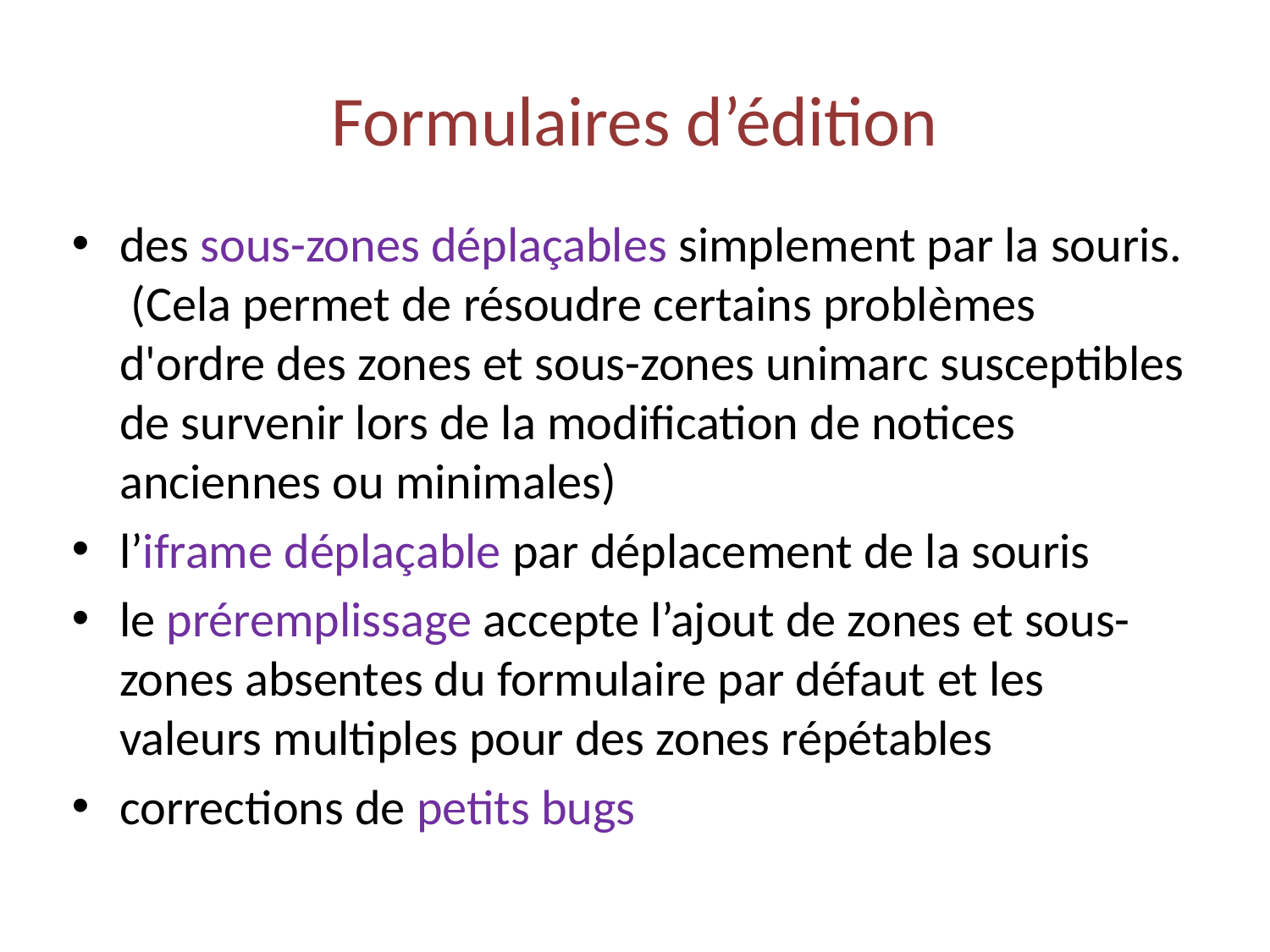

# Formulaires d’édition
des sous-zones déplaçables simplement par la souris.  (Cela permet de résoudre certains problèmes d'ordre des zones et sous-zones unimarc susceptibles de survenir lors de la modification de notices anciennes ou minimales)
l’iframe déplaçable par déplacement de la souris
le préremplissage accepte l’ajout de zones et sous-zones absentes du formulaire par défaut et les valeurs multiples pour des zones répétables
corrections de petits bugs